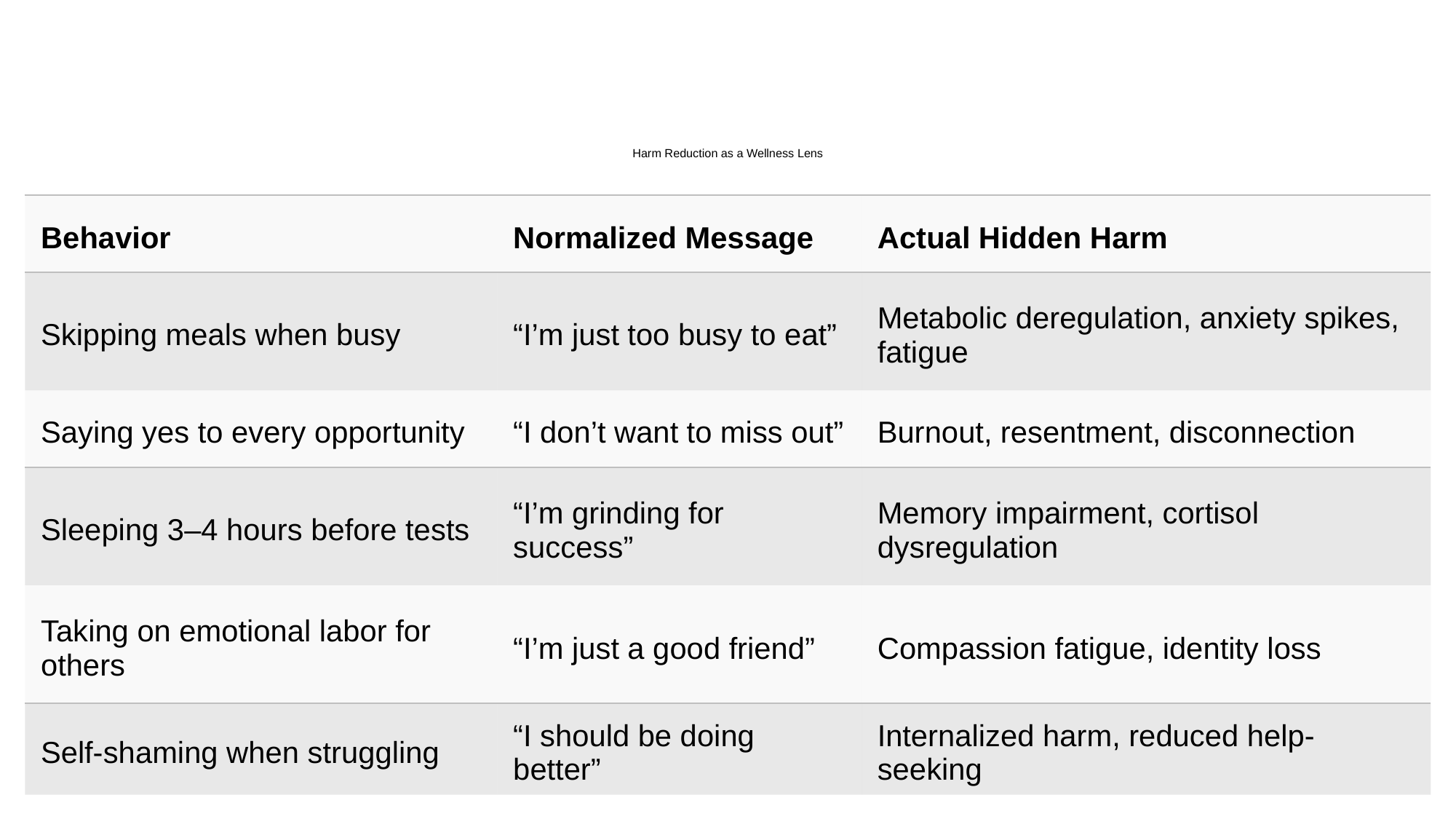

# Harm Reduction as a Wellness Lens
| Behavior | Normalized Message | Actual Hidden Harm |
| --- | --- | --- |
| Skipping meals when busy | “I’m just too busy to eat” | Metabolic deregulation, anxiety spikes, fatigue |
| Saying yes to every opportunity | “I don’t want to miss out” | Burnout, resentment, disconnection |
| Sleeping 3–4 hours before tests | “I’m grinding for success” | Memory impairment, cortisol dysregulation |
| Taking on emotional labor for others | “I’m just a good friend” | Compassion fatigue, identity loss |
| Self-shaming when struggling | “I should be doing better” | Internalized harm, reduced help-seeking |